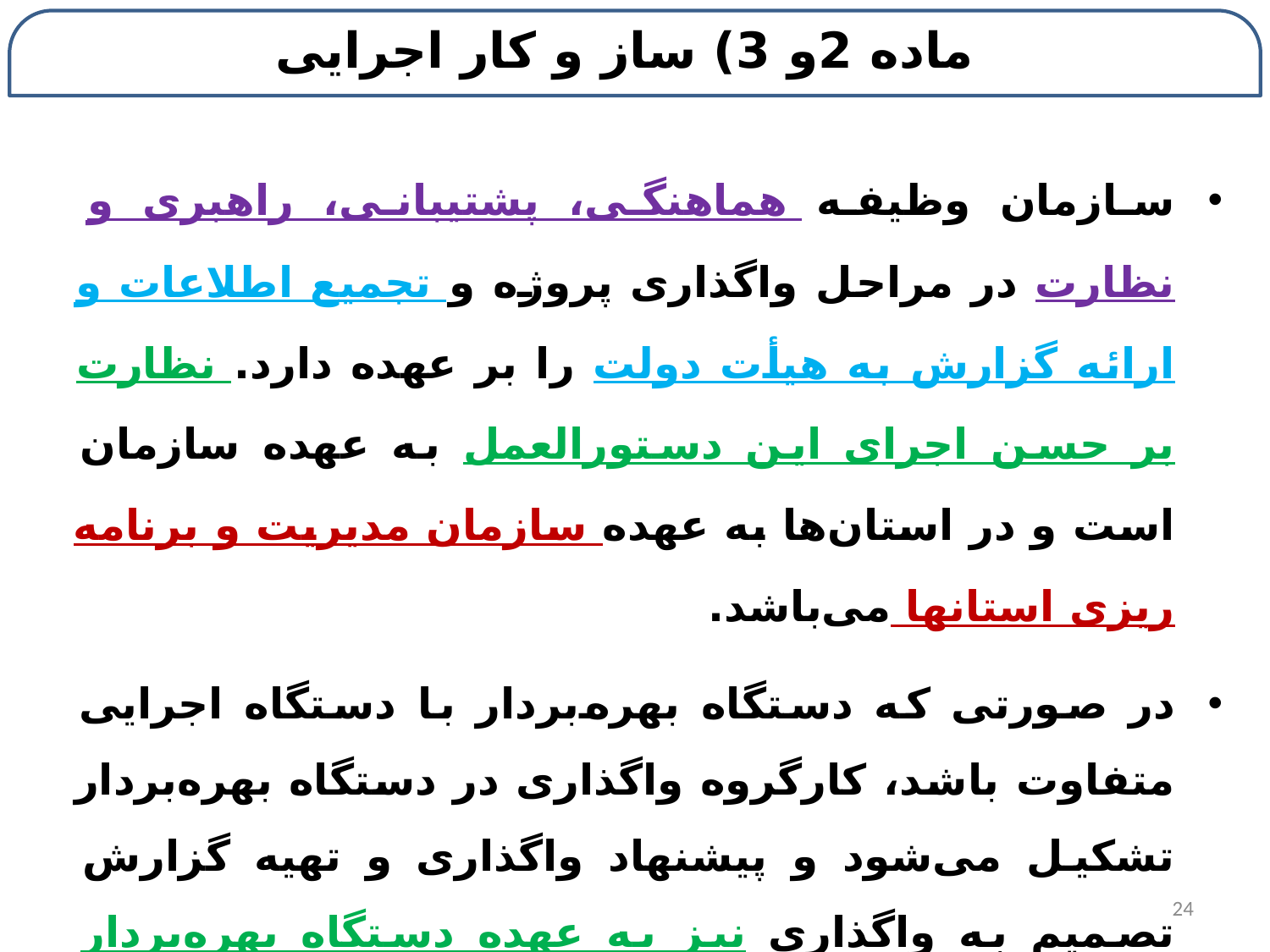

# ماده 2و 3) ساز و کار اجرایی
سازمان وظیفه هماهنگی، پشتیبانی، راهبری و نظارت در مراحل واگذاری پروژه و تجمیع اطلاعات و ارائه گزارش به هیأت دولت را بر عهده دارد. نظارت بر حسن اجرای این دستورالعمل به عهده سازمان است و در استان‌ها به عهده سازمان مدیریت و برنامه ریزی استانها می‌باشد.
در صورتی که دستگاه بهره‌بردار با دستگاه اجرایی متفاوت باشد، کارگروه واگذاری در دستگاه بهره‌بردار تشکیل می‌شود و پیشنهاد واگذاری و تهیه گزارش تصمیم به واگذاری نیز به عهده دستگاه بهره‌بردار می‌باشد.

24